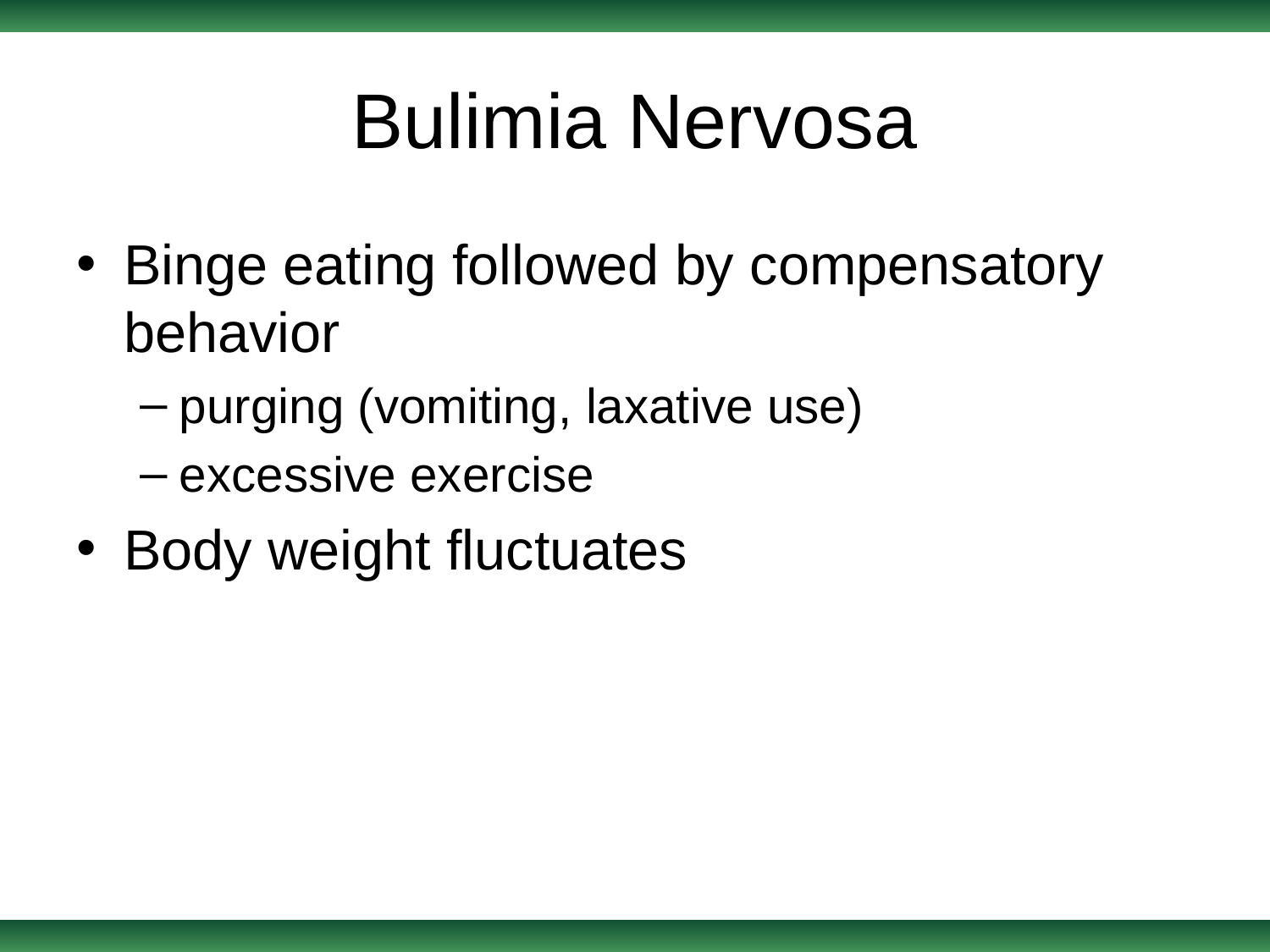

# Bulimia Nervosa
Binge eating followed by compensatory behavior
purging (vomiting, laxative use)
excessive exercise
Body weight fluctuates